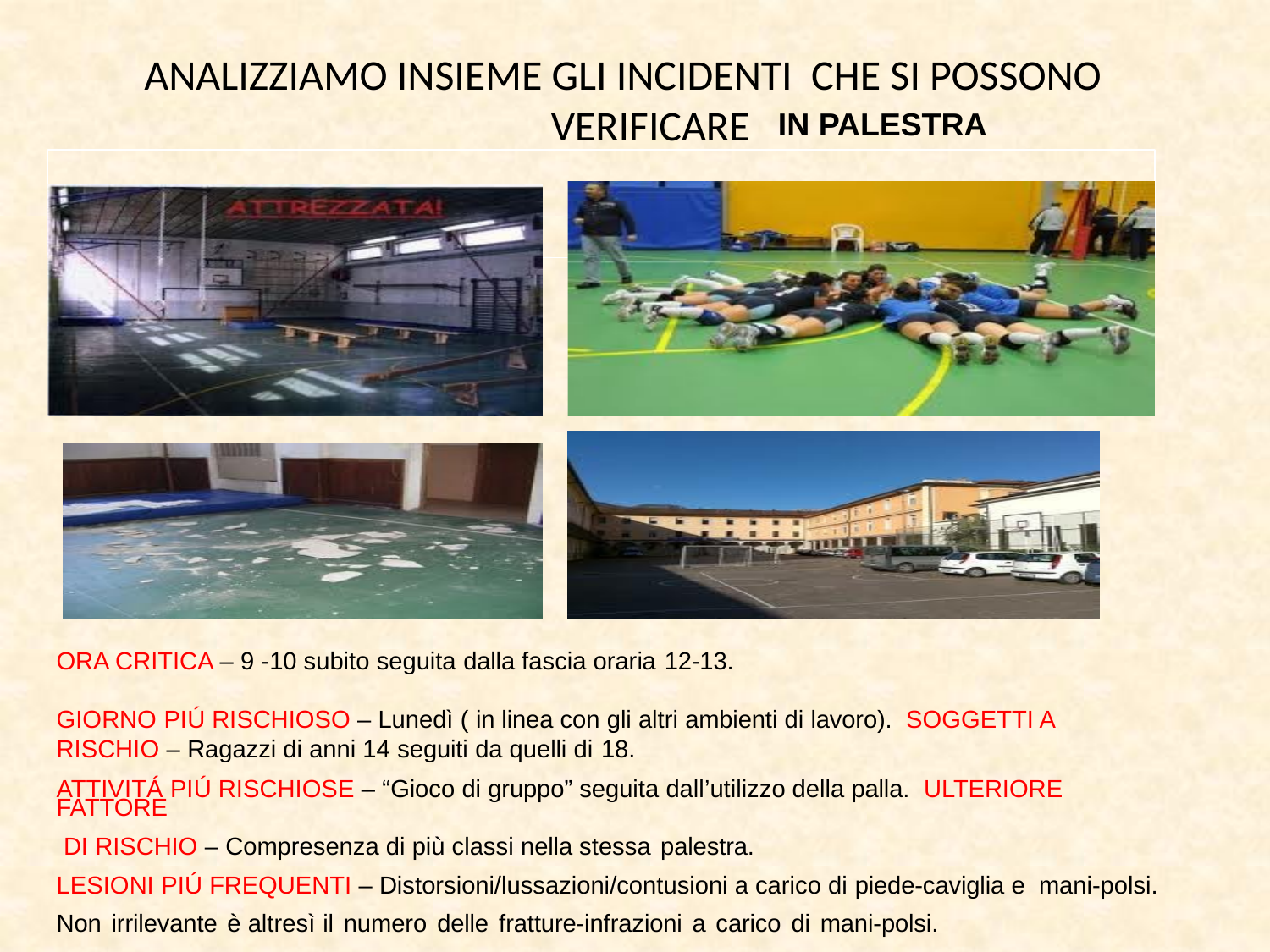

# ANALIZZIAMO INSIEME GLI INCIDENTI  CHE SI POSSONO VERIFICARE
IN PALESTRA

ORA CRITICA – 9 -10 subito seguita dalla fascia oraria 12-13.

GIORNO PIÚ RISCHIOSO – Lunedì ( in linea con gli altri ambienti di lavoro).  SOGGETTI A RISCHIO – Ragazzi di anni 14 seguiti da quelli di 18.

ATTIVITÁ PIÚ RISCHIOSE – “Gioco di gruppo” seguita dall’utilizzo della palla.  ULTERIORE FATTORE

 DI RISCHIO – Compresenza di più classi nella stessa palestra.

LESIONI PIÚ FREQUENTI – Distorsioni/lussazioni/contusioni a carico di piede-caviglia e  mani-polsi.

Non irrilevante è altresì il numero delle fratture-infrazioni a carico di mani-polsi.